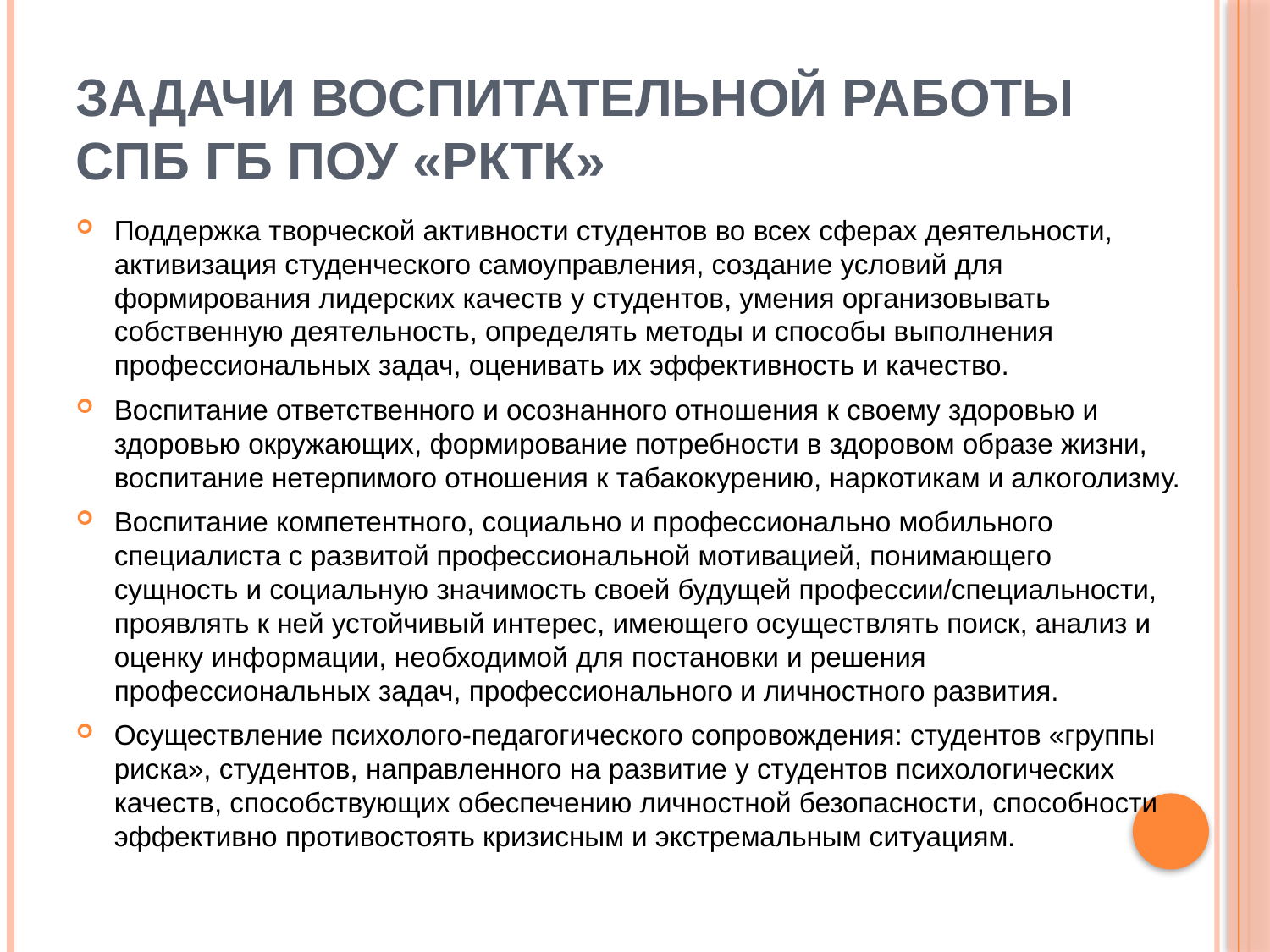

# Задачи воспитательной работы СПб ГБ ПОУ «РКТК»
Поддержка творческой активности студентов во всех сферах деятельности, активизация студенческого самоуправления, создание условий для формирования лидерских качеств у студентов, умения организовывать собственную деятельность, определять методы и способы выполнения профессиональных задач, оценивать их эффективность и качество.
Воспитание ответственного и осознанного отношения к своему здоровью и здоровью окружающих, формирование потребности в здоровом образе жизни, воспитание нетерпимого отношения к табакокурению, наркотикам и алкоголизму.
Воспитание компетентного, социально и профессионально мобильного специалиста с развитой профессиональной мотивацией, понимающего сущность и социальную значимость своей будущей профессии/специальности, проявлять к ней устойчивый интерес, имеющего осуществлять поиск, анализ и оценку информации, необходимой для постановки и решения профессиональных задач, профессионального и личностного развития.
Осуществление психолого-педагогического сопровождения: студентов «группы риска», студентов, направленного на развитие у студентов психологических качеств, способствующих обеспечению личностной безопасности, способности эффективно противостоять кризисным и экстремальным ситуациям.